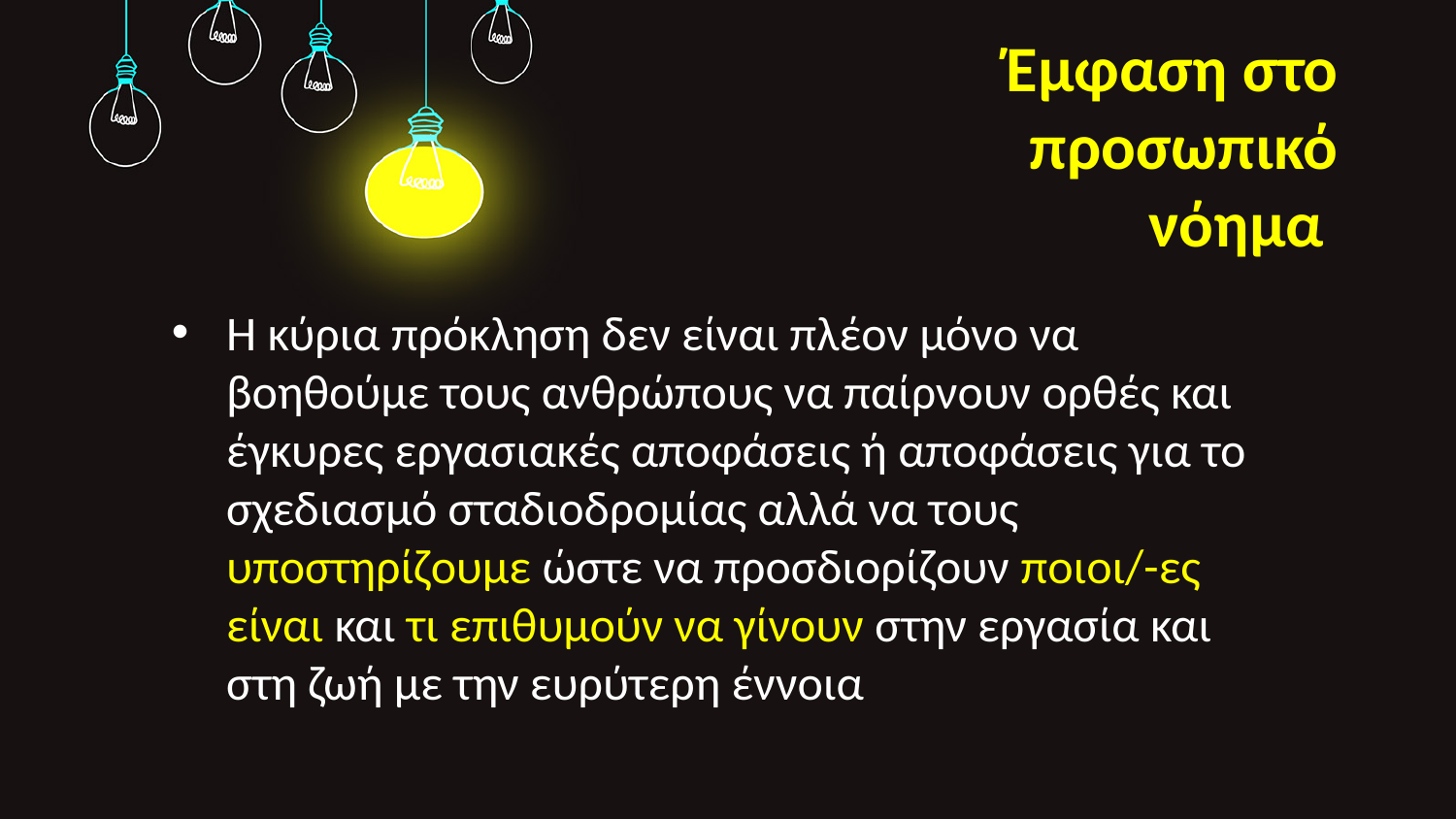

Έμφαση στο προσωπικό νόημα
Η κύρια πρόκληση δεν είναι πλέον μόνο να βοηθούμε τους ανθρώπους να παίρνουν ορθές και έγκυρες εργασιακές αποφάσεις ή αποφάσεις για το σχεδιασμό σταδιοδρομίας αλλά να τους υποστηρίζουμε ώστε να προσδιορίζουν ποιοι/-ες είναι και τι επιθυμούν να γίνουν στην εργασία και στη ζωή με την ευρύτερη έννοια